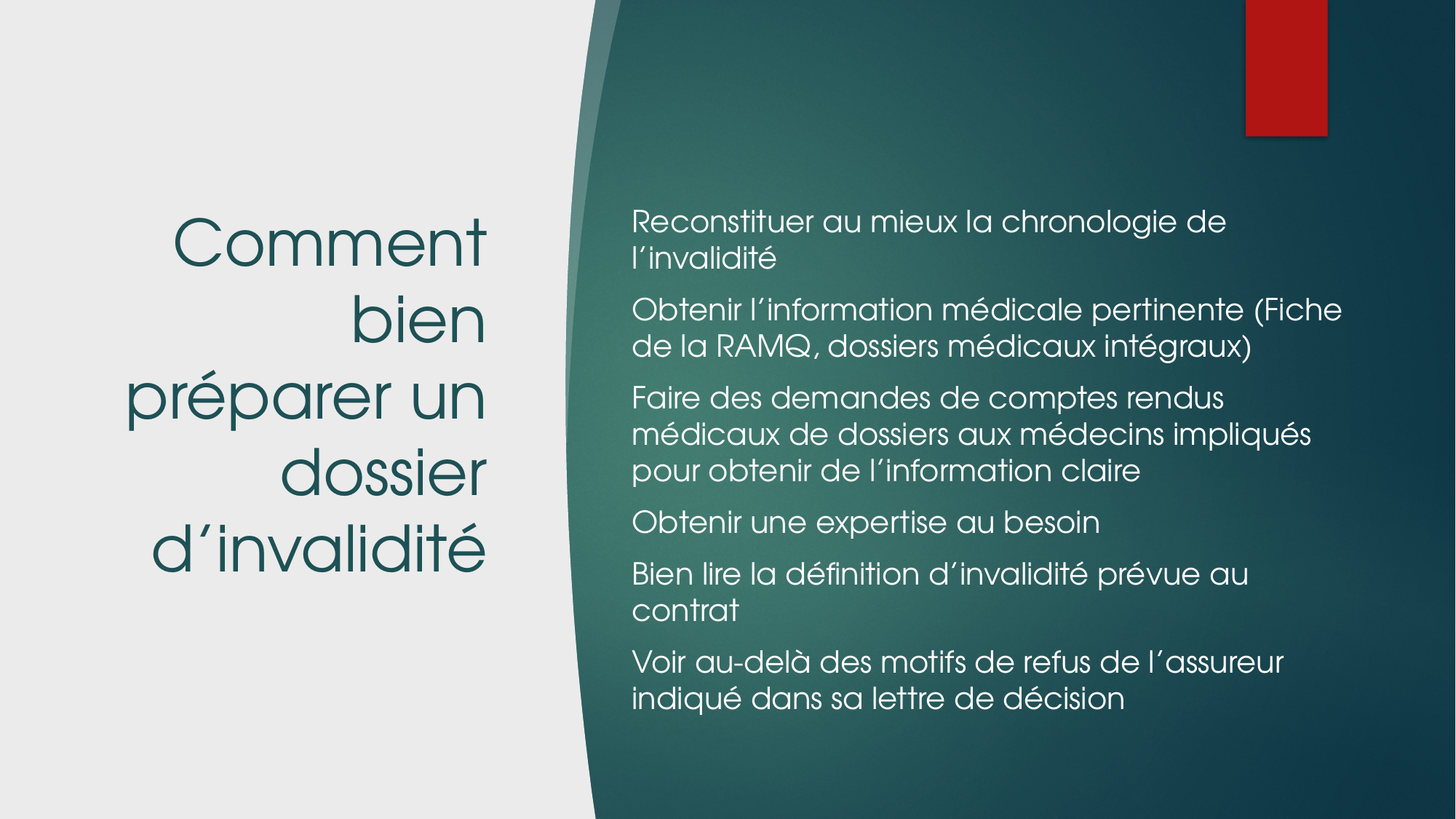

# Comment bien préparer un dossier d’invalidité
Reconstituer au mieux la chronologie de l’invalidité
Obtenir l’information médicale pertinente (Fiche de la RAMQ, dossiers médicaux intégraux)
Faire des demandes de comptes rendus médicaux de dossiers aux médecins impliqués pour obtenir de l’information claire
Obtenir une expertise au besoin
Bien lire la définition d’invalidité prévue au contrat
Voir au-delà des motifs de refus de l’assureur indiqué dans sa lettre de décision